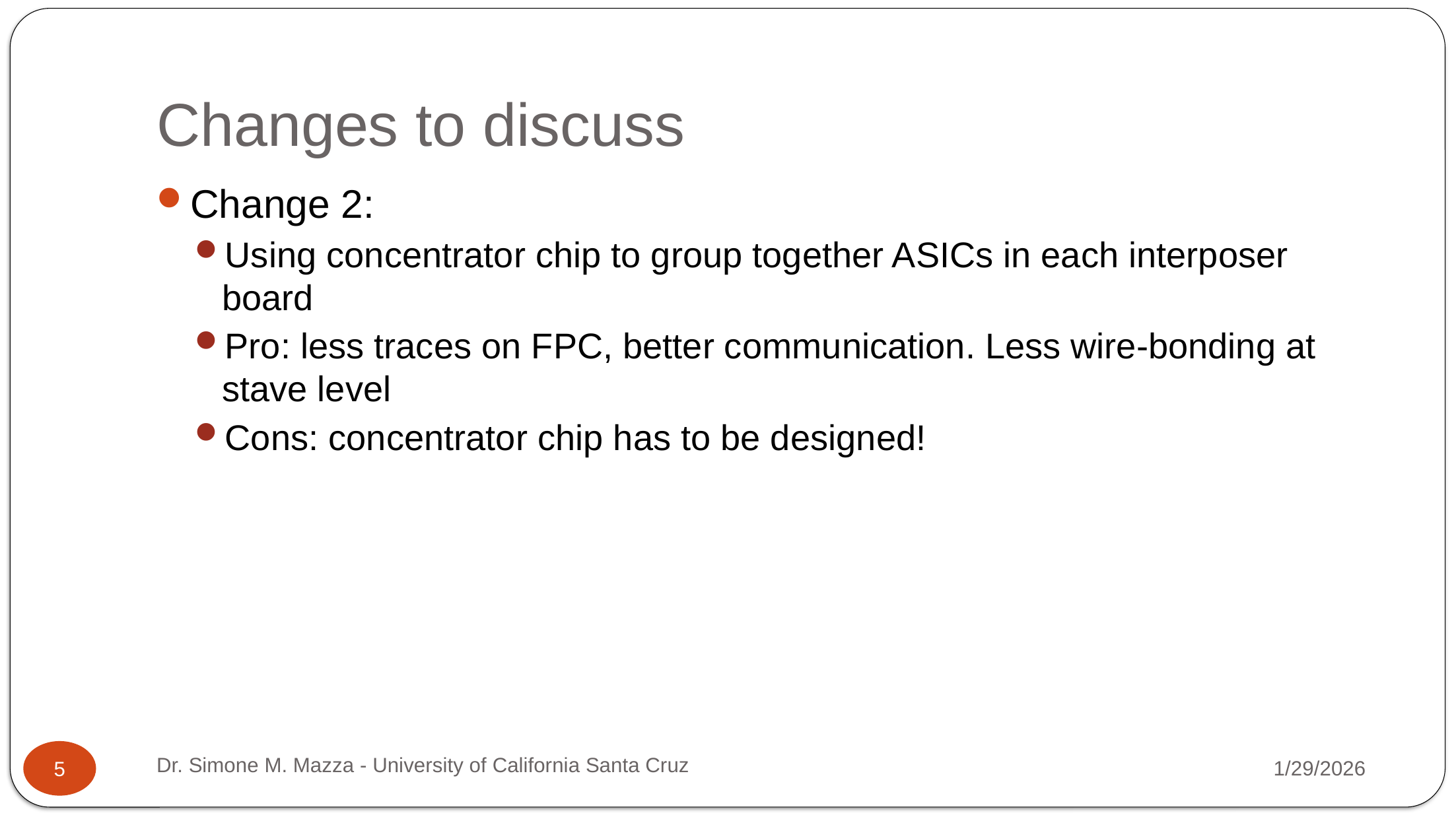

# Changes to discuss
Change 2:
Using concentrator chip to group together ASICs in each interposer board
Pro: less traces on FPC, better communication. Less wire-bonding at stave level
Cons: concentrator chip has to be designed!
Dr. Simone M. Mazza - University of California Santa Cruz
1/29/2026
5